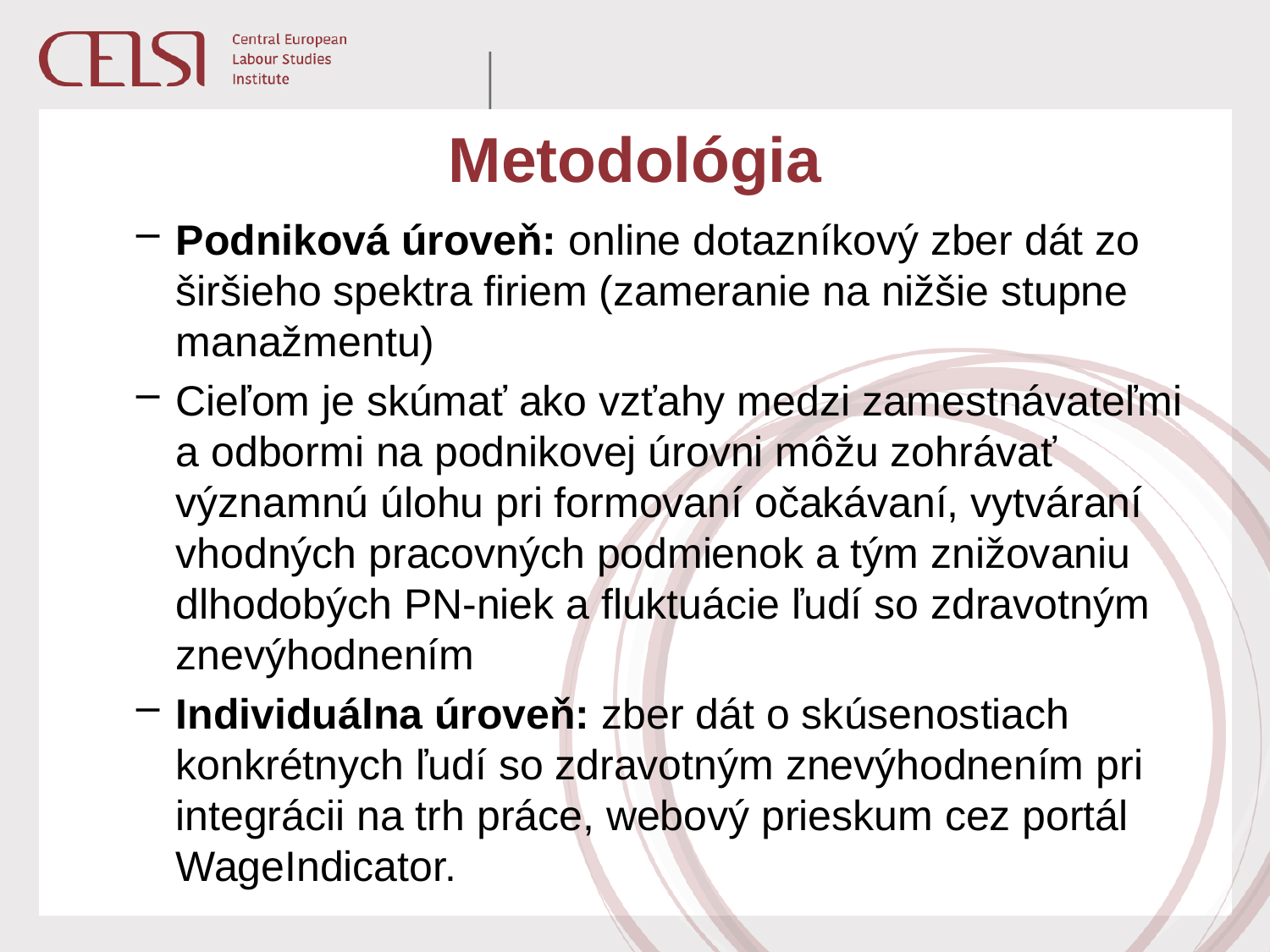

# Metodológia
Podniková úroveň: online dotazníkový zber dát zo širšieho spektra firiem (zameranie na nižšie stupne manažmentu)
Cieľom je skúmať ako vzťahy medzi zamestnávateľmi a odbormi na podnikovej úrovni môžu zohrávať významnú úlohu pri formovaní očakávaní, vytváraní vhodných pracovných podmienok a tým znižovaniu dlhodobých PN-niek a fluktuácie ľudí so zdravotným znevýhodnením
Individuálna úroveň: zber dát o skúsenostiach konkrétnych ľudí so zdravotným znevýhodnením pri integrácii na trh práce, webový prieskum cez portál WageIndicator.